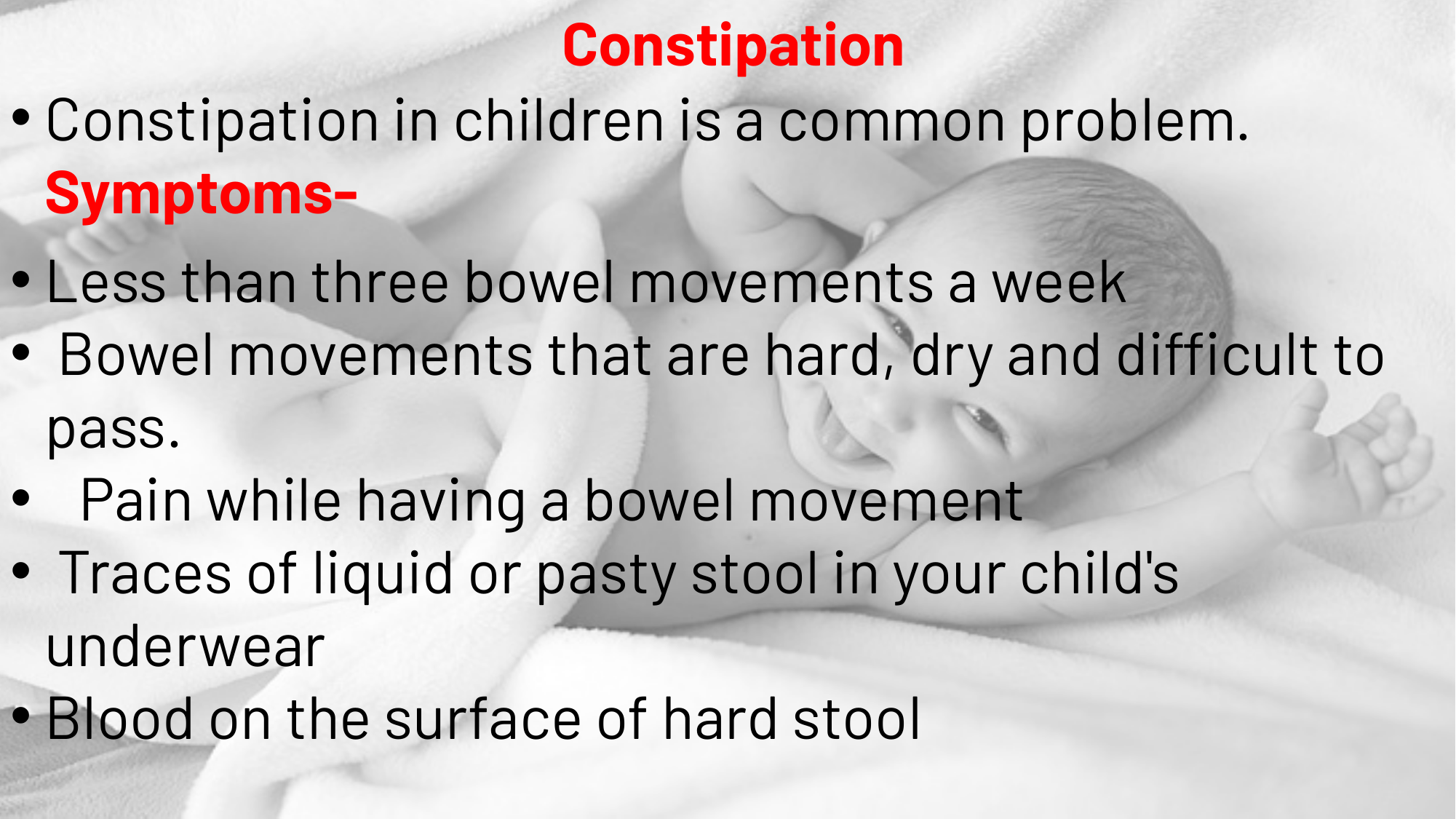

Constipation

Constipation in children is a common problem. Symptoms-

Less than three bowel movements a week
 Bowel movements that are hard, dry and difficult to pass.
Pain while having a bowel movement
 Traces of liquid or pasty stool in your child's underwear
Blood on the surface of hard stool